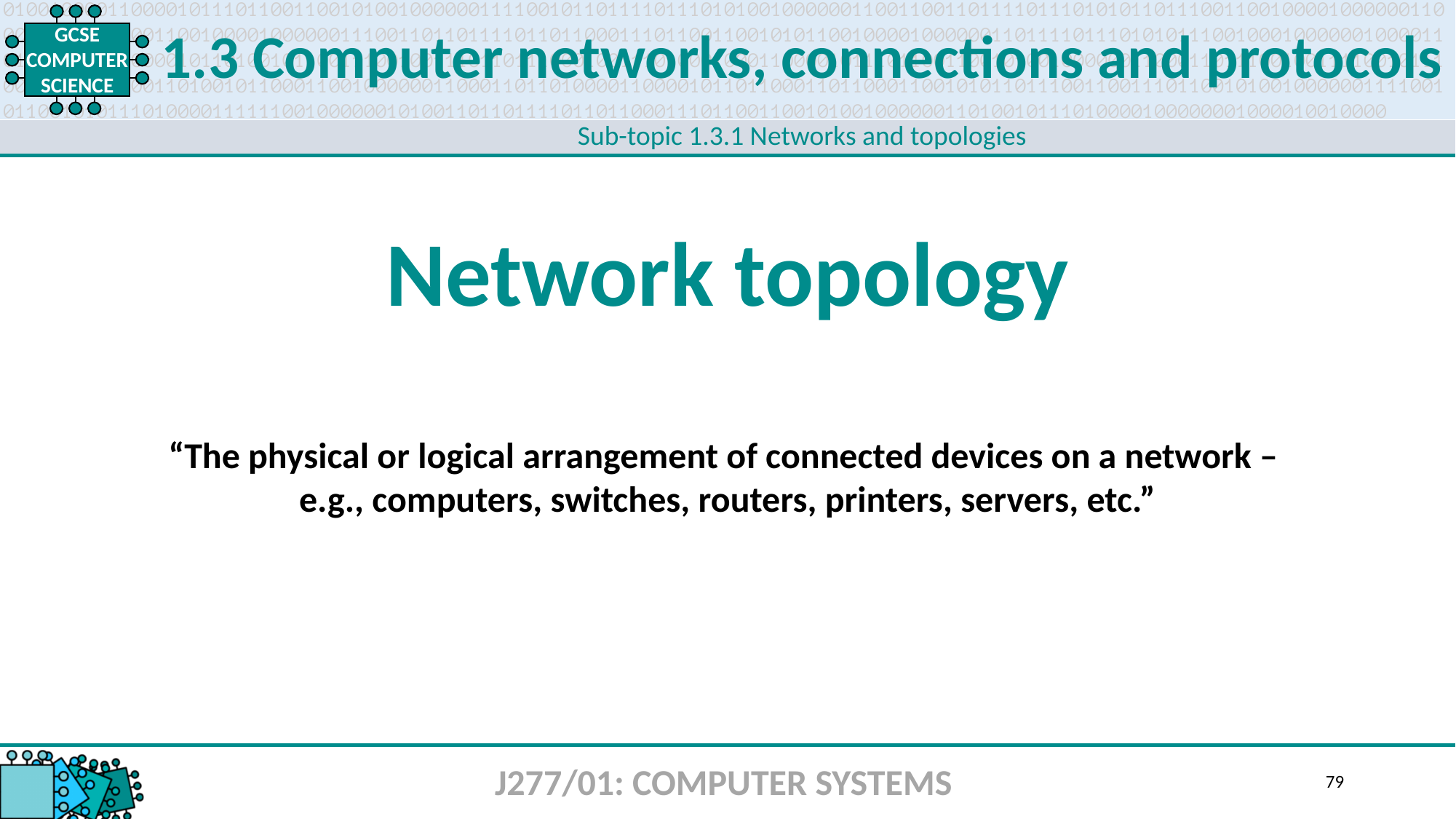

1.3 Computer networks, connections and protocols
Sub-topic 1.3.1 Networks and topologies
Network topology
“The physical or logical arrangement of connected devices on a network –
e.g., computers, switches, routers, printers, servers, etc.”
J277/01: COMPUTER SYSTEMS
79